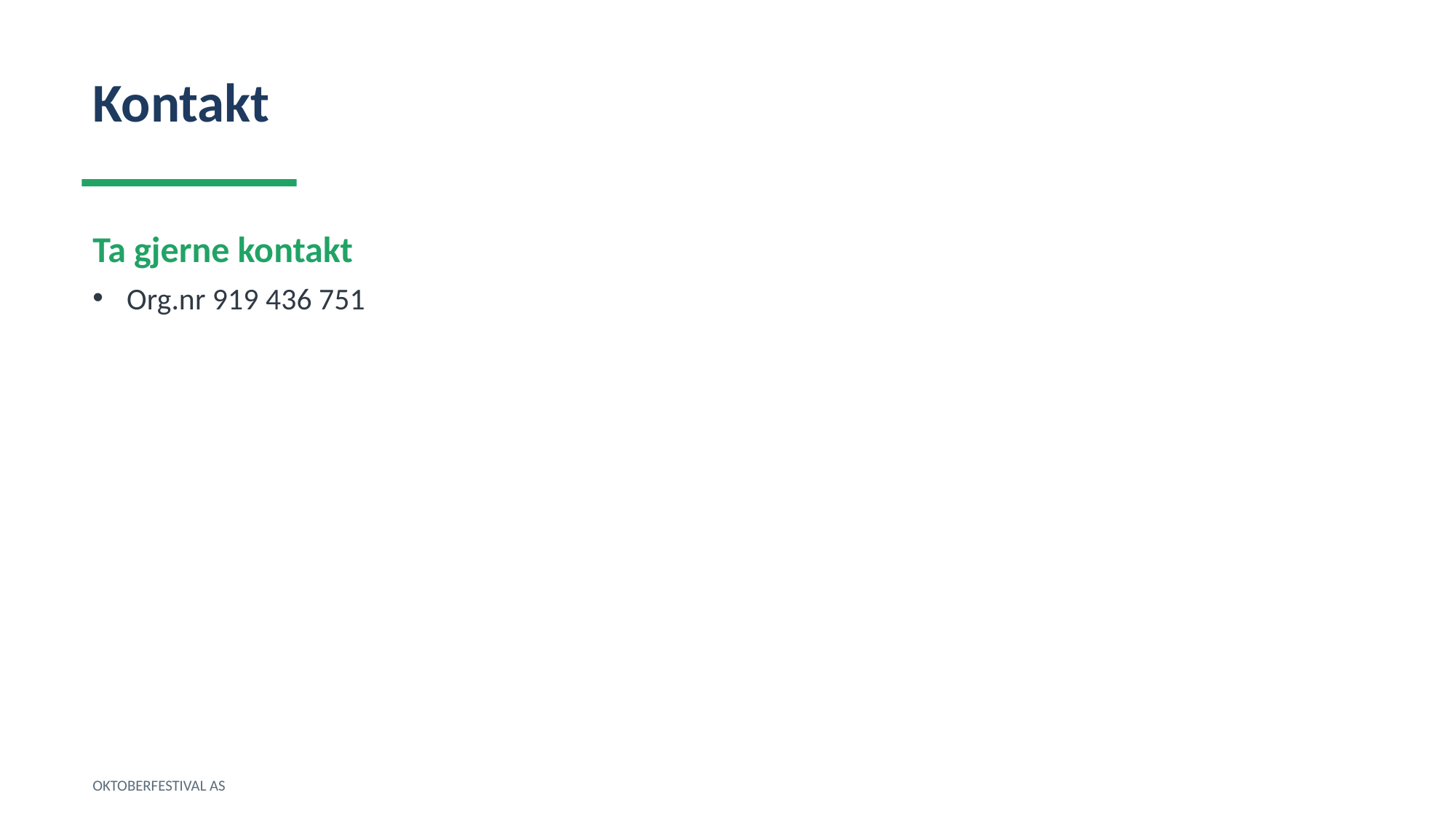

Kontakt

Ta gjerne kontakt
Org.nr 919 436 751
OKTOBERFESTIVAL AS